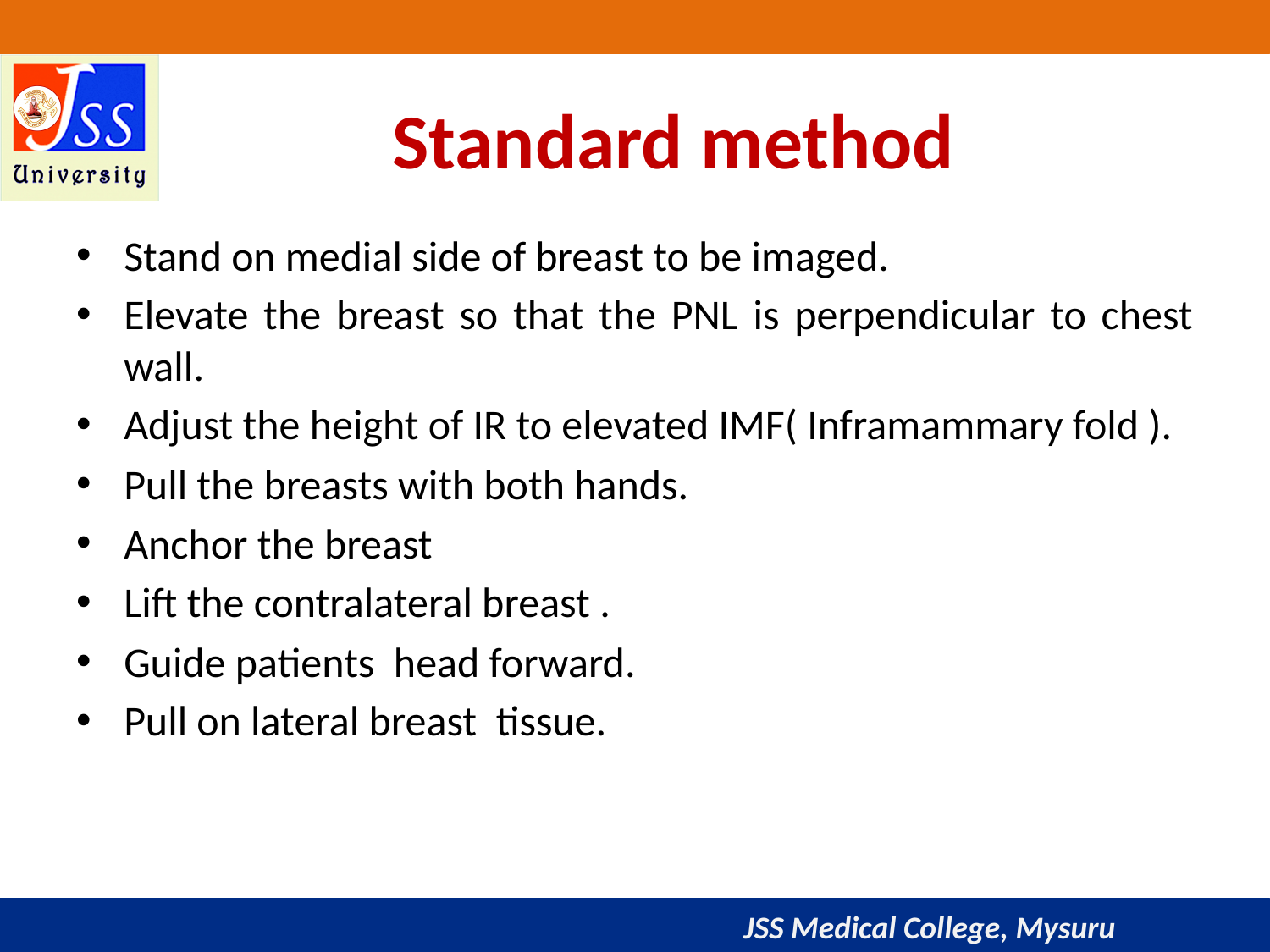

# Standard method
Stand on medial side of breast to be imaged.
Elevate the breast so that the PNL is perpendicular to chest wall.
Adjust the height of IR to elevated IMF( Inframammary fold ).
Pull the breasts with both hands.
Anchor the breast
Lift the contralateral breast .
Guide patients  head forward.
Pull on lateral breast  tissue.